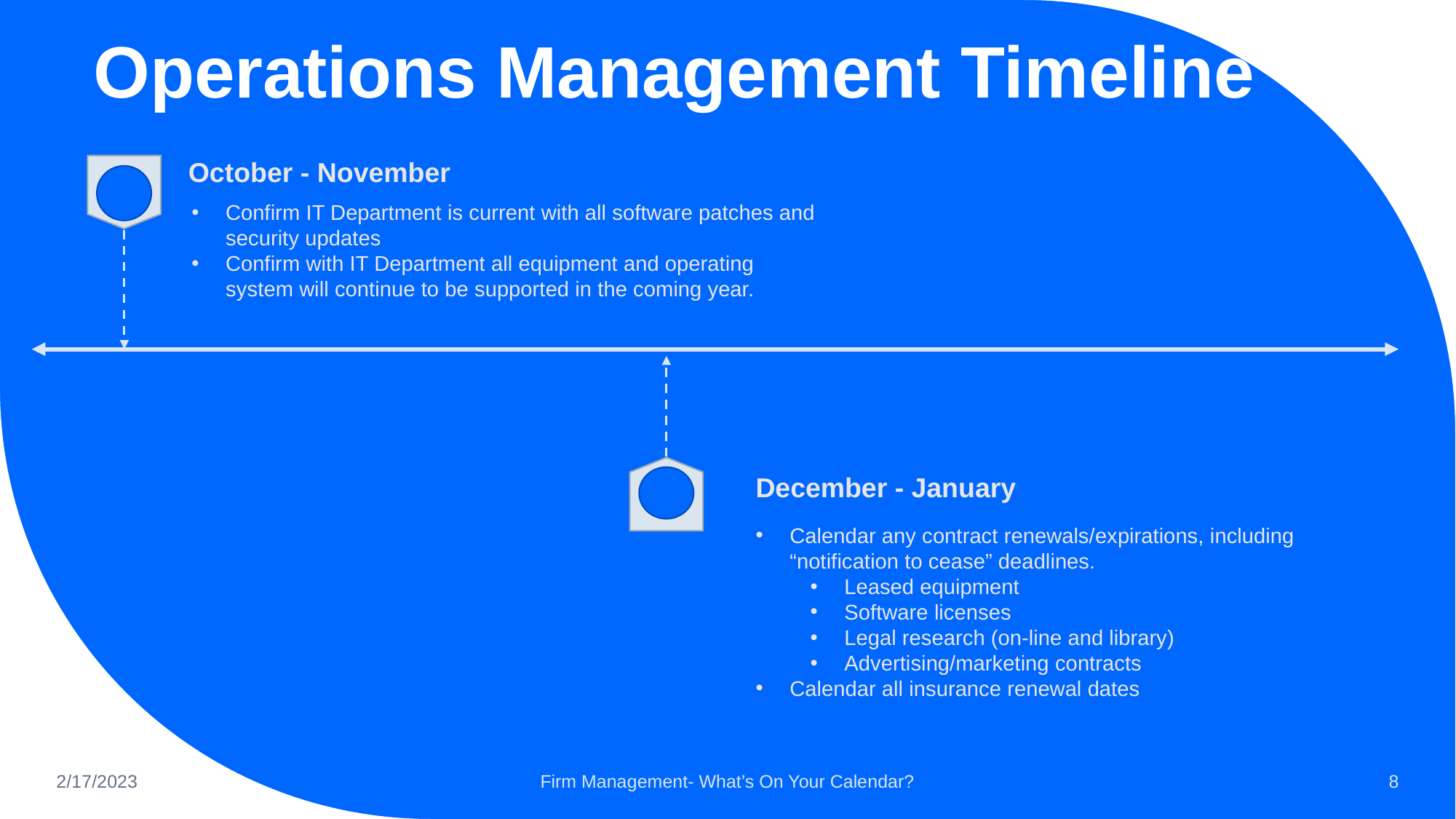

# Operations Management Timeline
October - November

Confirm IT Department is current with all software patches and security updates
Confirm with IT Department all equipment and operating system will continue to be supported in the coming year.

December - January

Calendar any contract renewals/expirations, including “notification to cease” deadlines.
Leased equipment
Software licenses
Legal research (on-line and library)
Advertising/marketing contracts
Calendar all insurance renewal dates

2/17/2023
Firm Management- What’s On Your Calendar?
8